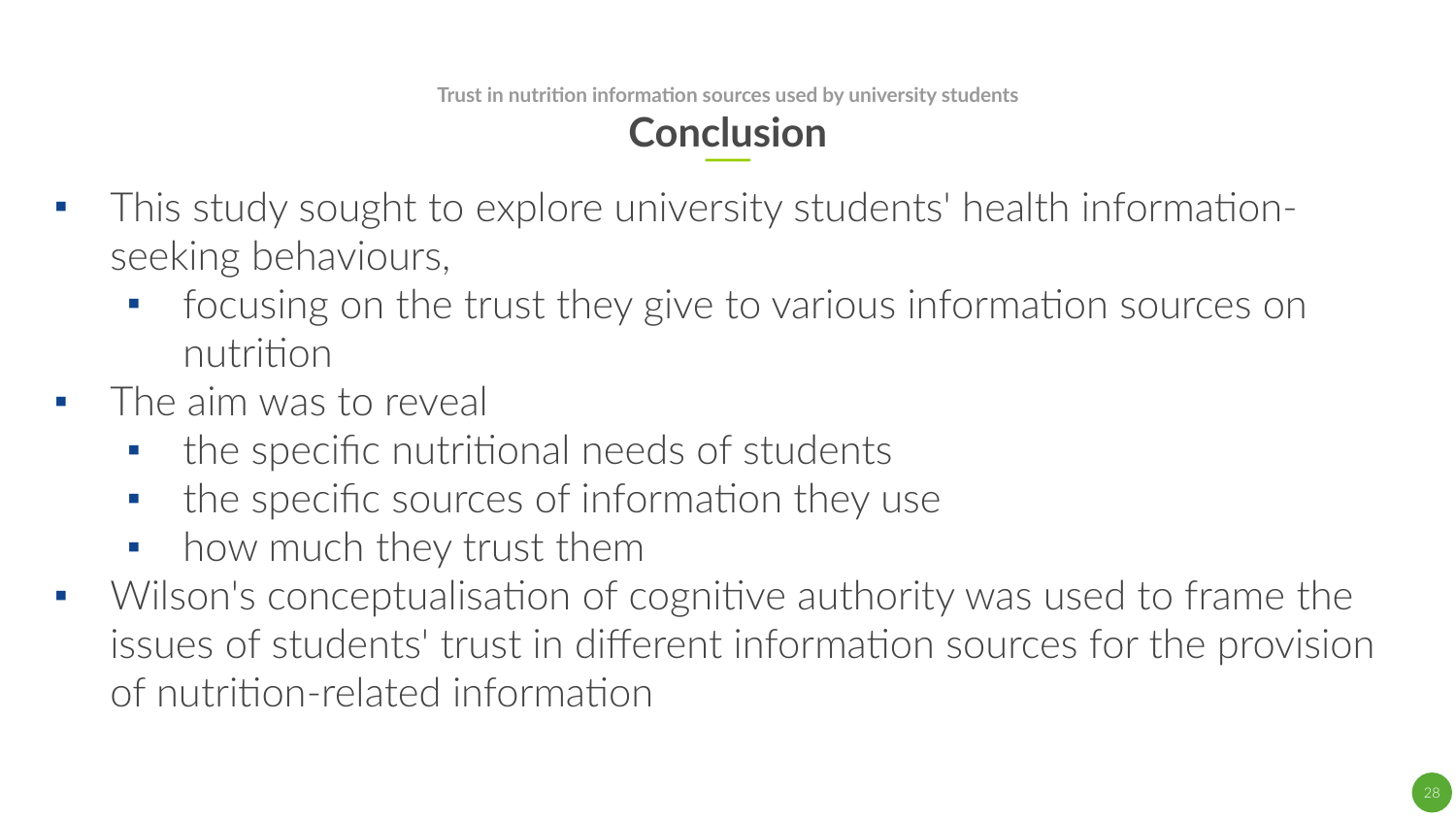

Trust in nutrition information sources used by university students

# Conclusion
This study sought to explore university students' health information-seeking behaviours,
focusing on the trust they give to various information sources on nutrition
The aim was to reveal
the specific nutritional needs of students
the specific sources of information they use
how much they trust them
Wilson's conceptualisation of cognitive authority was used to frame the issues of students' trust in different information sources for the provision of nutrition-related information

28